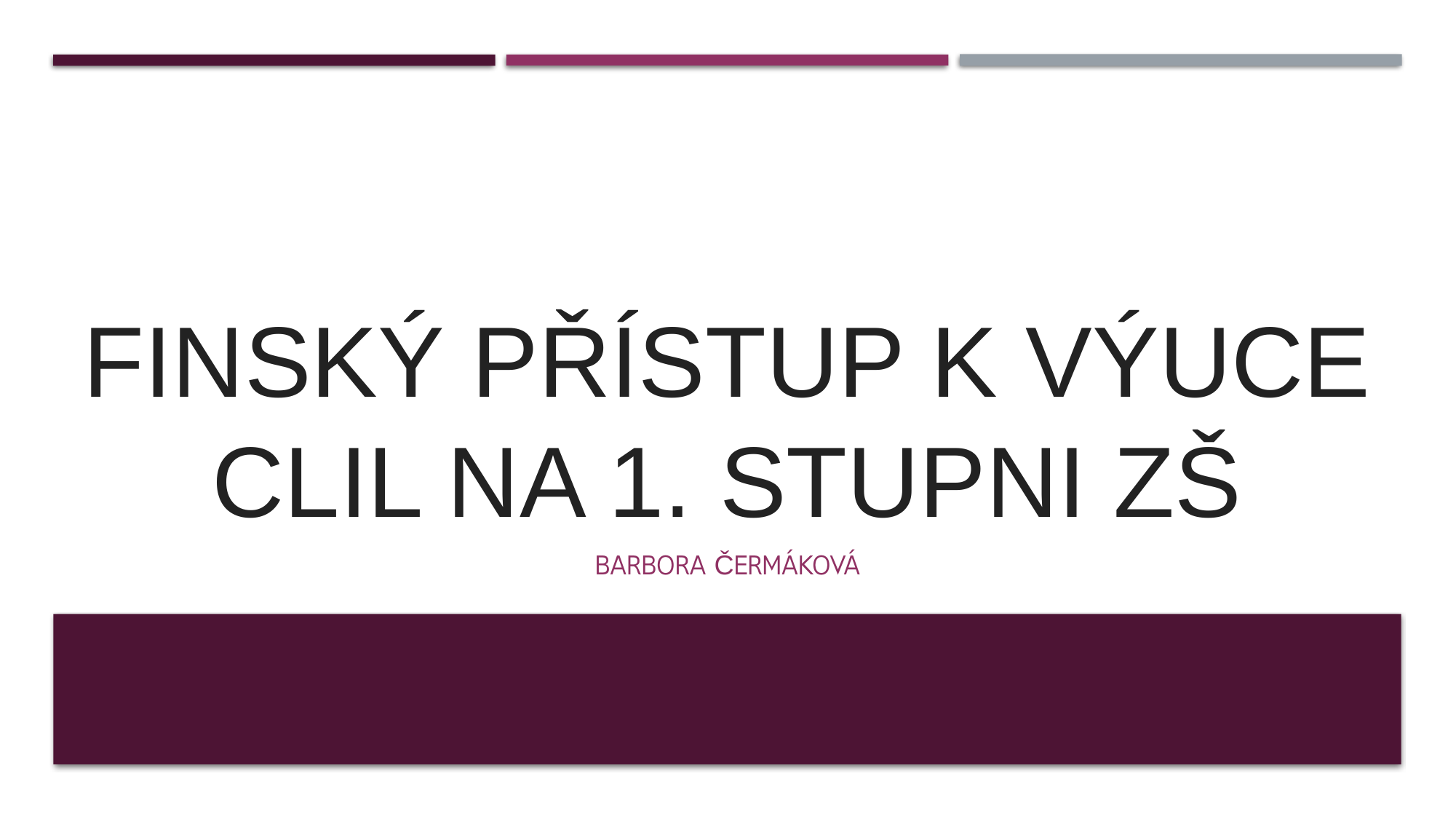

# Finský přístup k výuce CLIL na 1. stupni ZŠ
Barbora Čermáková